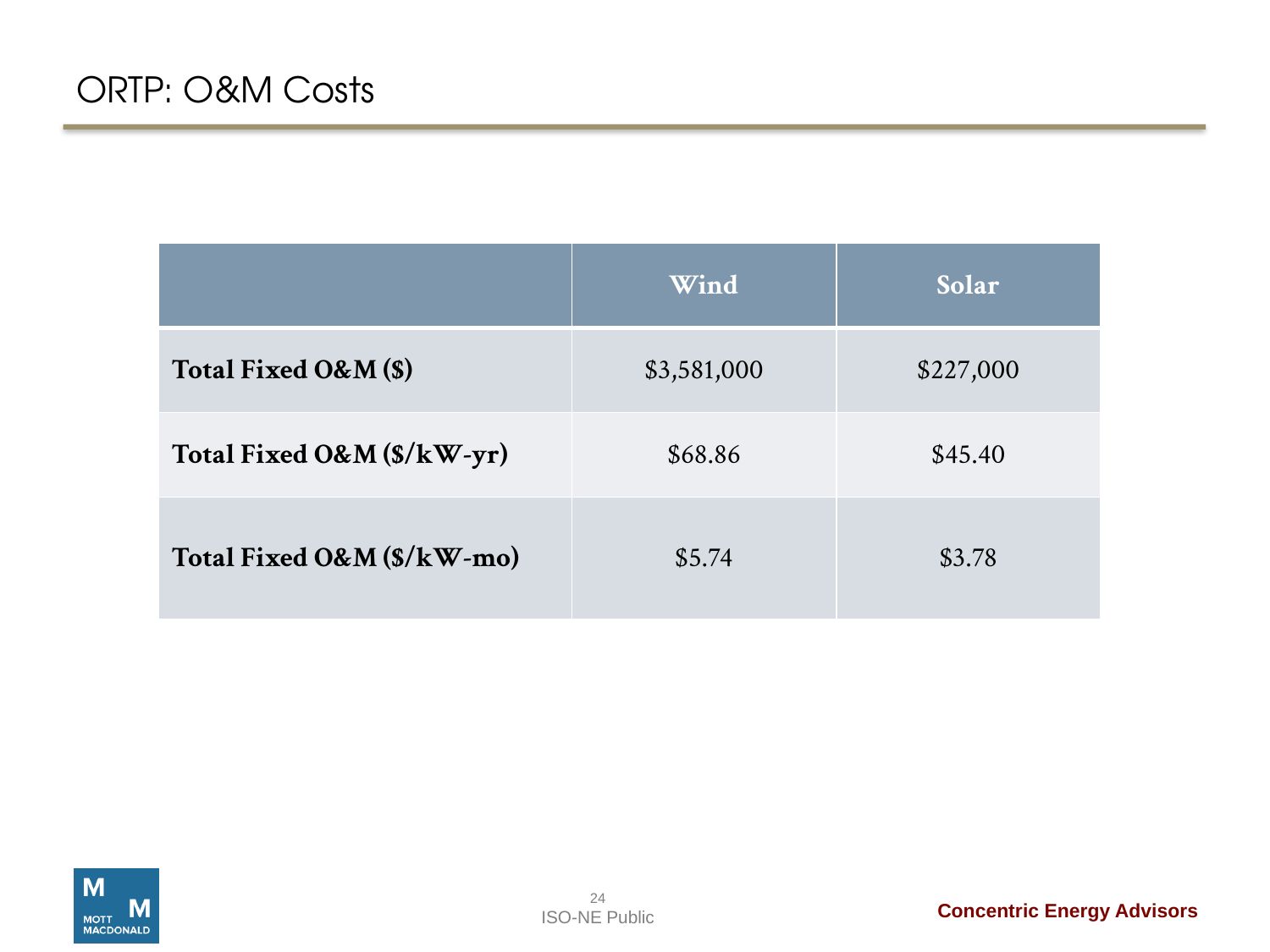

# ORTP: O&M Costs

|  | Wind | Solar |
| --- | --- | --- |
| Total Fixed O&M ($) | $3,581,000 | $227,000 |
| Total Fixed O&M ($/kW-yr) | $68.86 | $45.40 |
| Total Fixed O&M ($/kW-mo) | $5.74 | $3.78 |